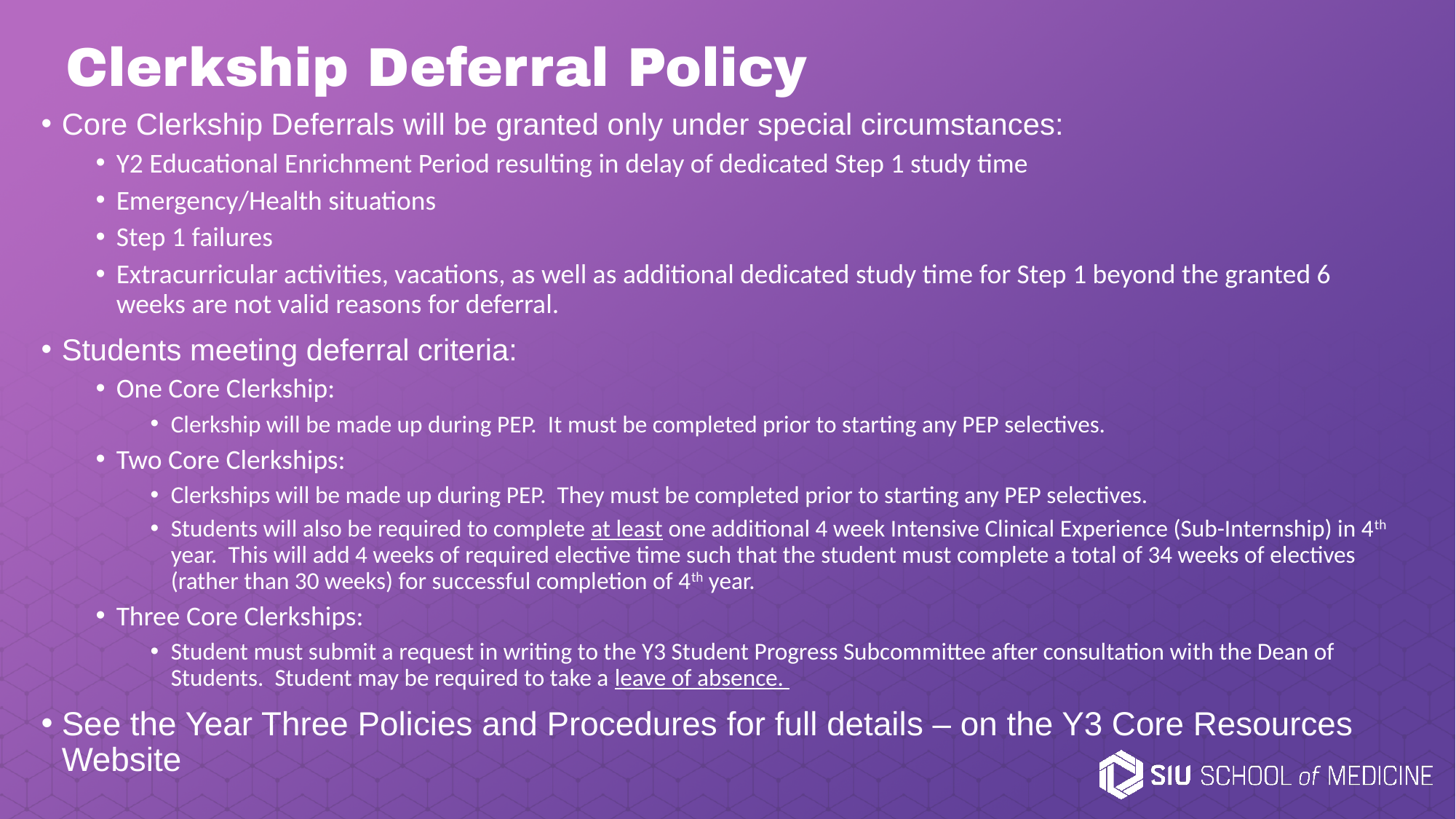

# Clerkship Deferral Policy
Core Clerkship Deferrals will be granted only under special circumstances:
Y2 Educational Enrichment Period resulting in delay of dedicated Step 1 study time
Emergency/Health situations
Step 1 failures
Extracurricular activities, vacations, as well as additional dedicated study time for Step 1 beyond the granted 6 weeks are not valid reasons for deferral.
Students meeting deferral criteria:
One Core Clerkship:
Clerkship will be made up during PEP.  It must be completed prior to starting any PEP selectives.
Two Core Clerkships:
Clerkships will be made up during PEP.  They must be completed prior to starting any PEP selectives.
Students will also be required to complete at least one additional 4 week Intensive Clinical Experience (Sub-Internship) in 4th year.  This will add 4 weeks of required elective time such that the student must complete a total of 34 weeks of electives (rather than 30 weeks) for successful completion of 4th year.
Three Core Clerkships:
Student must submit a request in writing to the Y3 Student Progress Subcommittee after consultation with the Dean of Students.  Student may be required to take a leave of absence.
See the Year Three Policies and Procedures for full details – on the Y3 Core Resources Website